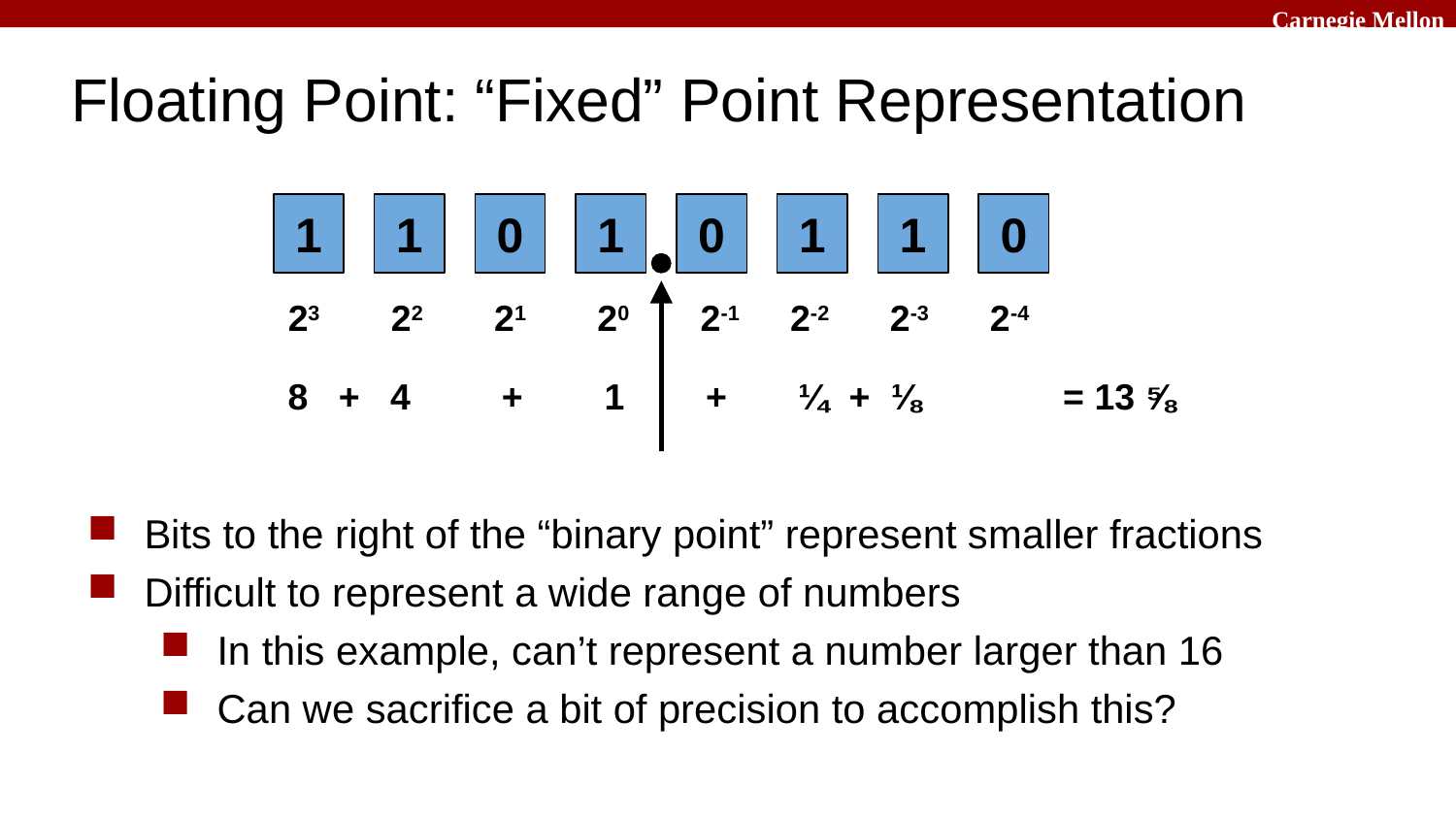

# Floating Point: “Fixed” Point Representation
1
1
0
1
0
1
1
0

23       22       21       20       2-1     2-2      2-3      2-4
8   +   4         +        1        +       ¼  +  ⅛              = 13 ⅝
Bits to the right of the “binary point” represent smaller fractions
Difficult to represent a wide range of numbers
In this example, can’t represent a number larger than 16
Can we sacrifice a bit of precision to accomplish this?